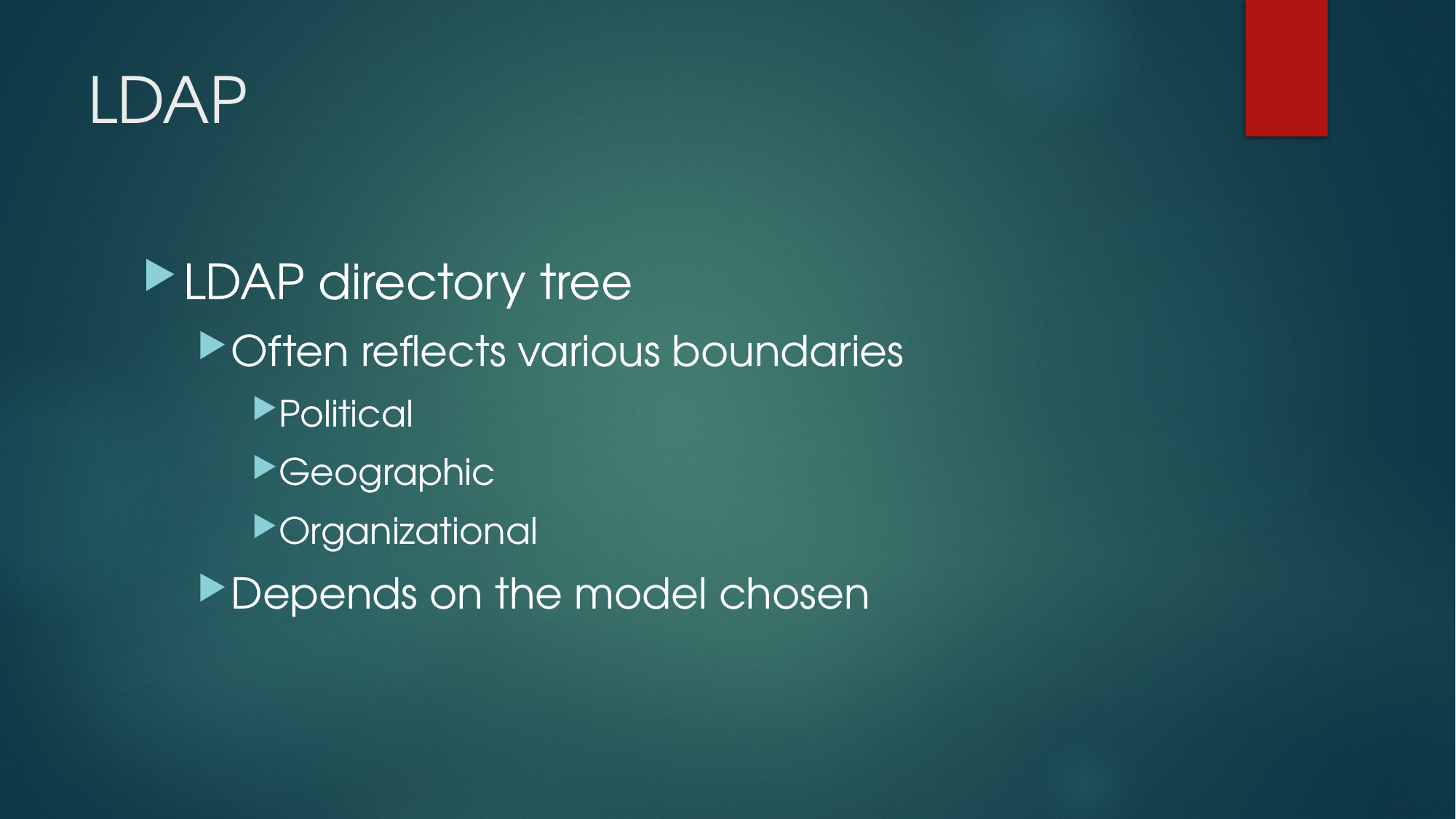

# LDAP
LDAP directory tree
Often reflects various boundaries
Political
Geographic
Organizational
Depends on the model chosen